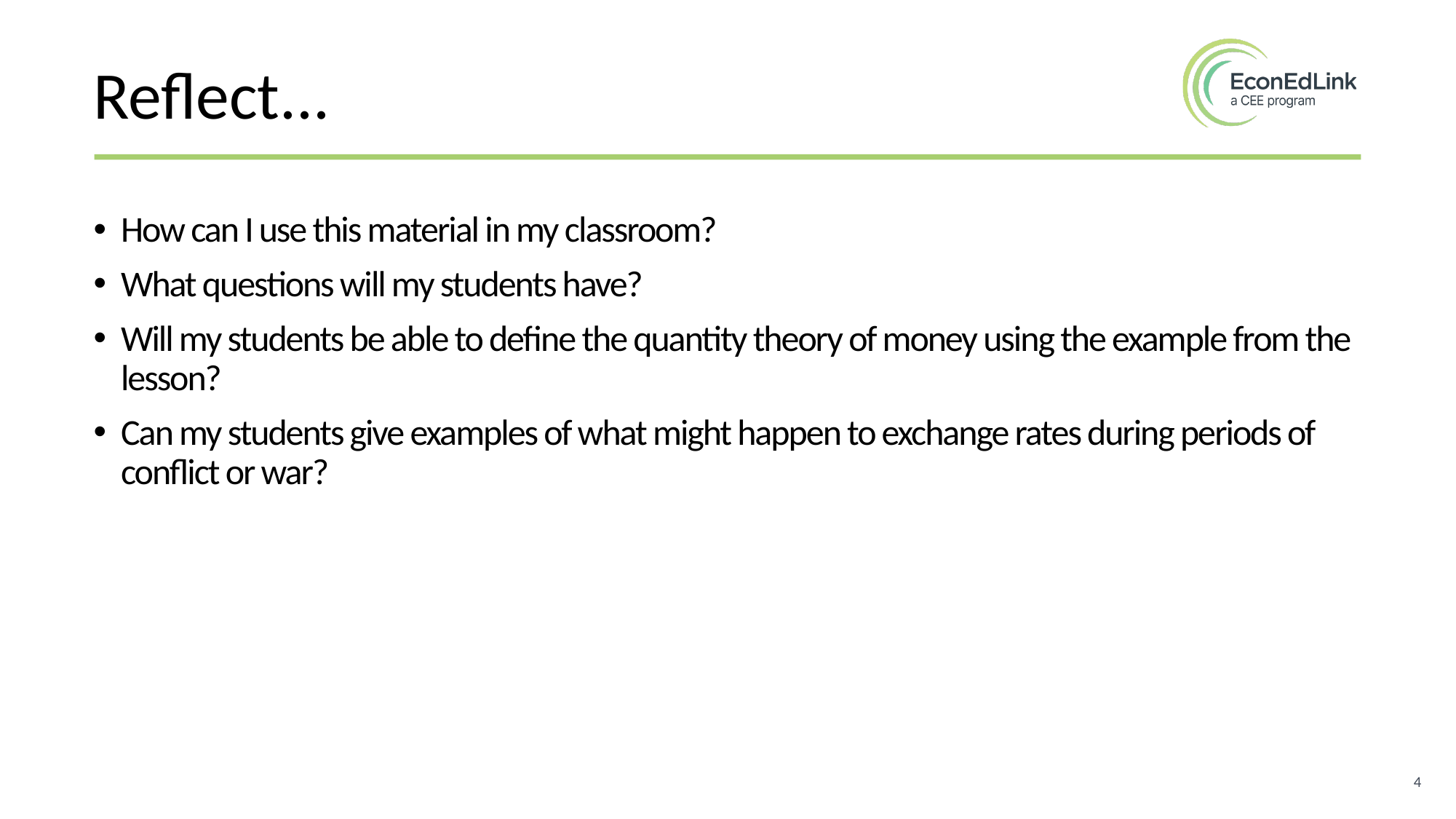

# Reflect...
How can I use this material in my classroom?
What questions will my students have?
Will my students be able to define the quantity theory of money using the example from the lesson?
Can my students give examples of what might happen to exchange rates during periods of conflict or war?

4